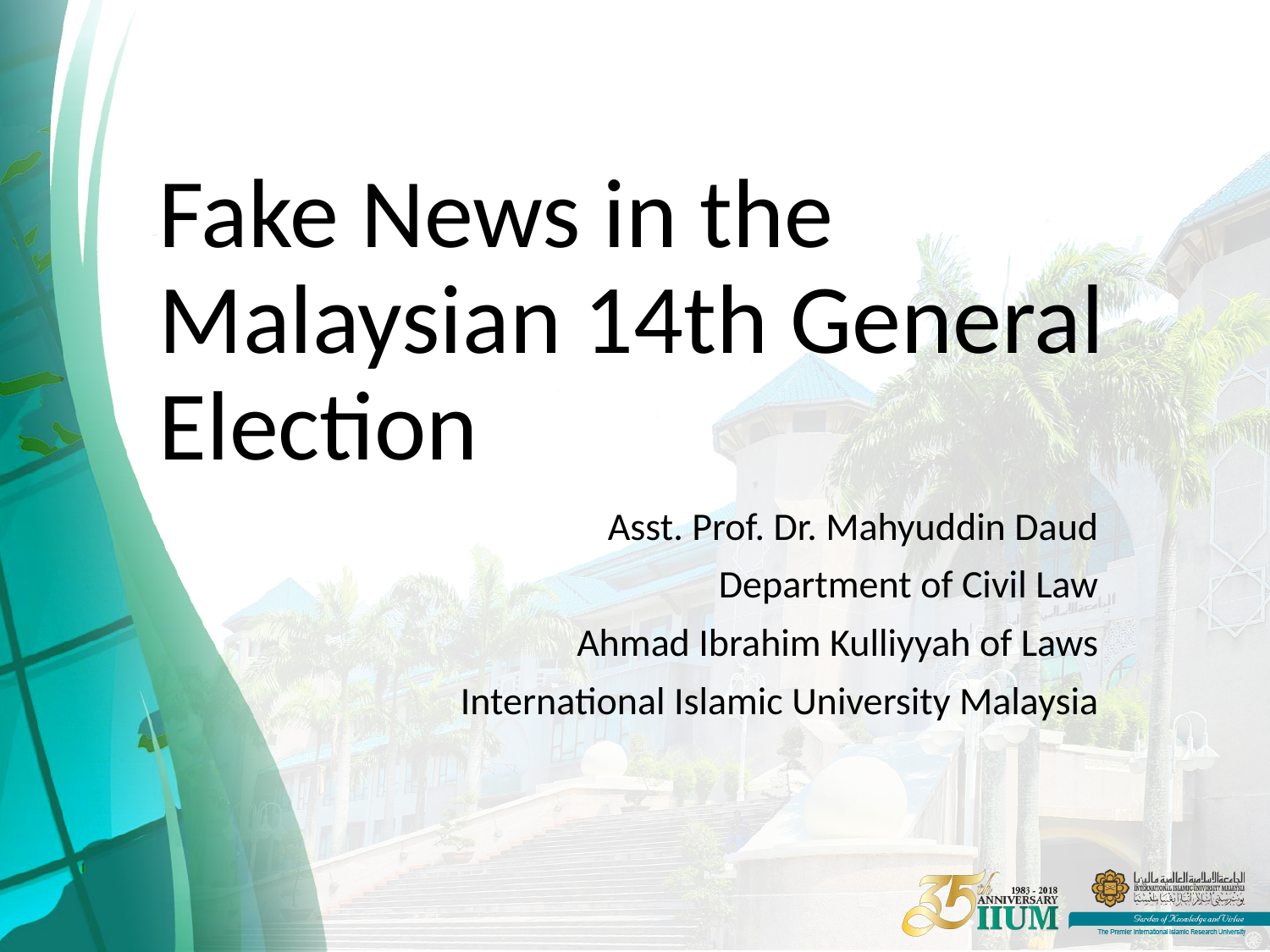

# Fake News in the Malaysian 14th General Election
Asst. Prof. Dr. Mahyuddin Daud
Department of Civil Law
Ahmad Ibrahim Kulliyyah of Laws
International Islamic University Malaysia